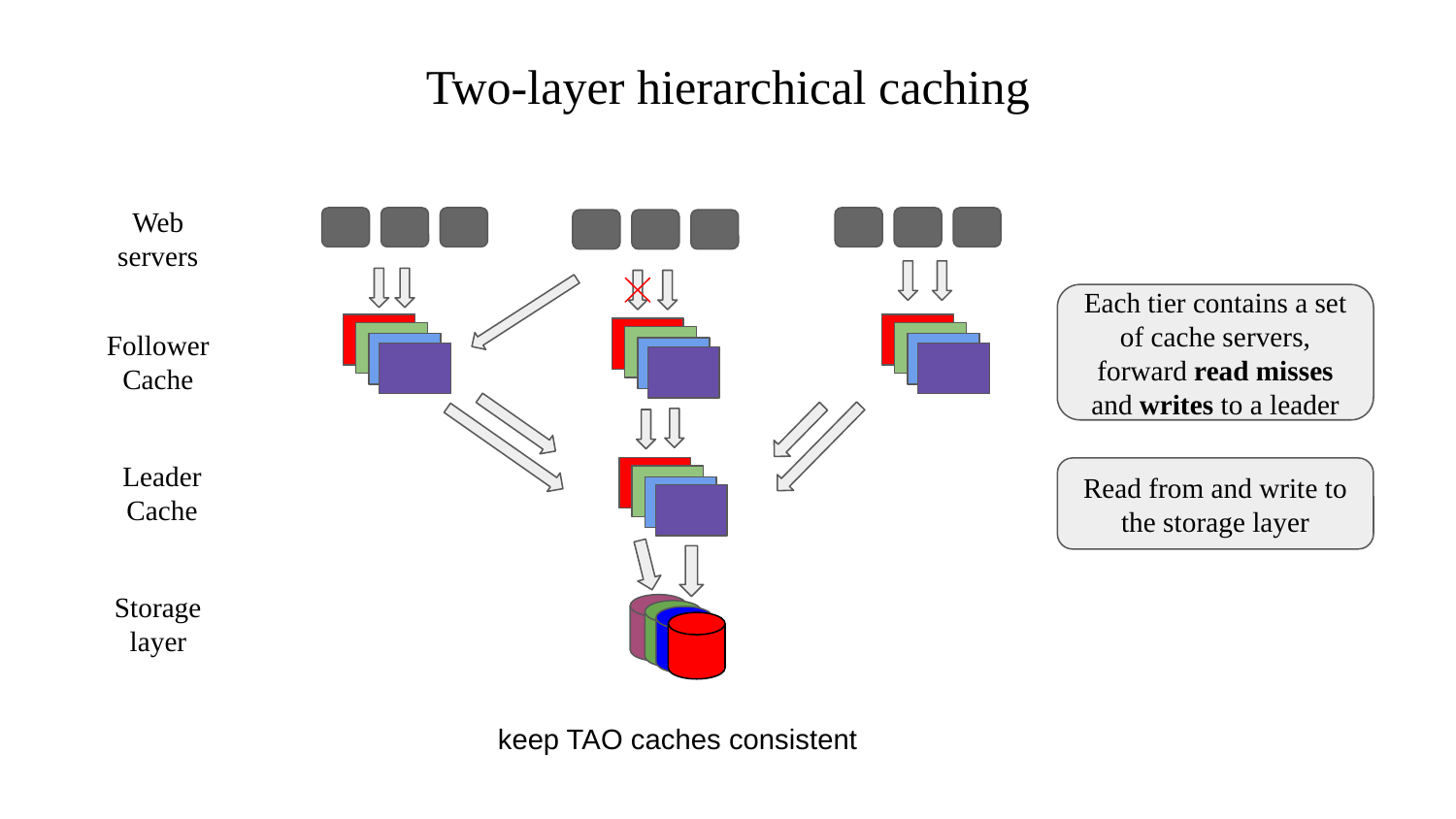

# Two-layer hierarchical caching
Web servers

Each tier contains a set of cache servers, forward read misses and writes to a leader

Follower Cache

Leader Cache

Read from and write to the storage layer

Storage layer

keep TAO caches consistent